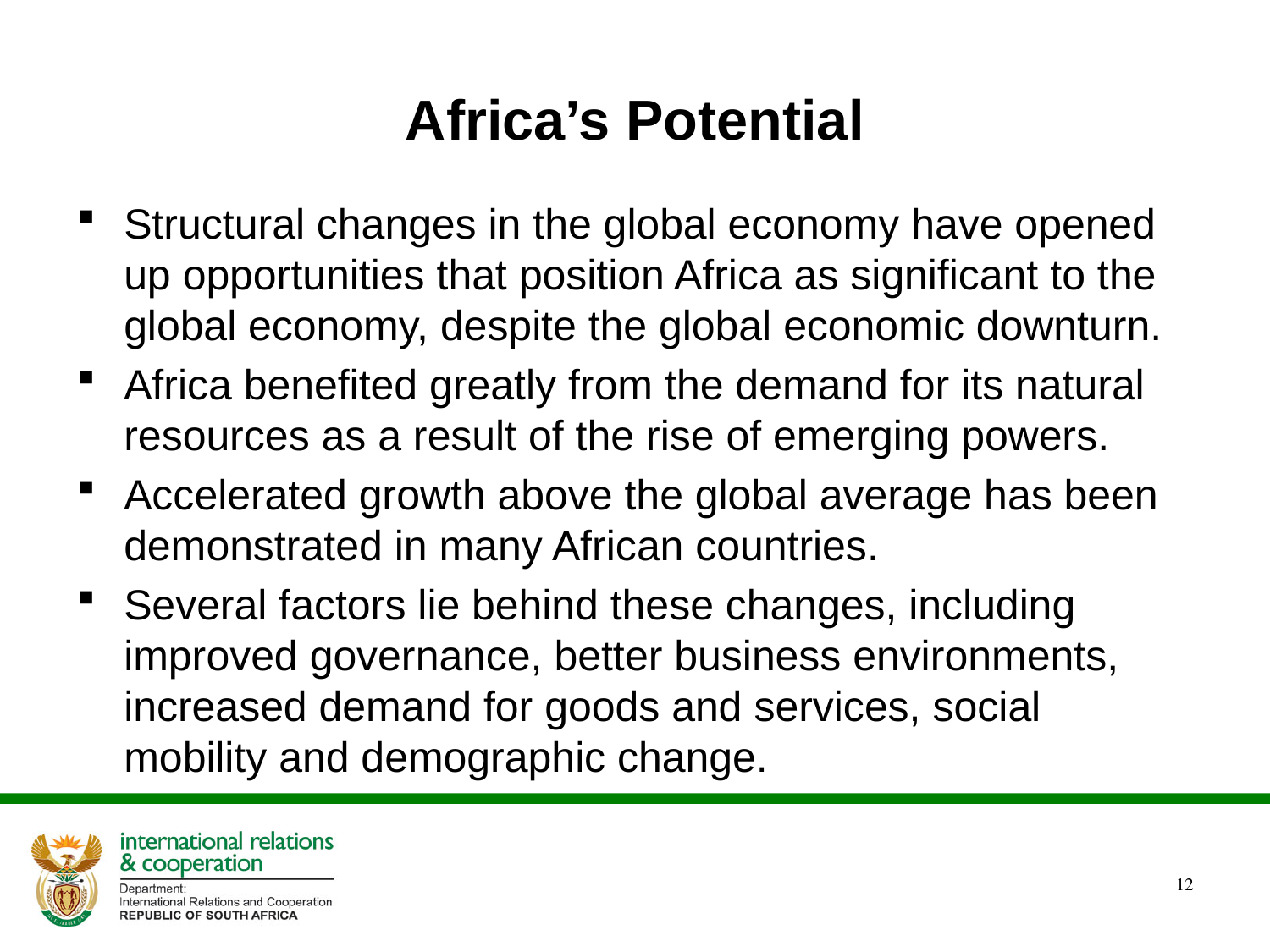

# Africa’s Potential
Structural changes in the global economy have opened up opportunities that position Africa as significant to the global economy, despite the global economic downturn.
Africa benefited greatly from the demand for its natural resources as a result of the rise of emerging powers.
Accelerated growth above the global average has been demonstrated in many African countries.
Several factors lie behind these changes, including improved governance, better business environments, increased demand for goods and services, social mobility and demographic change.

12